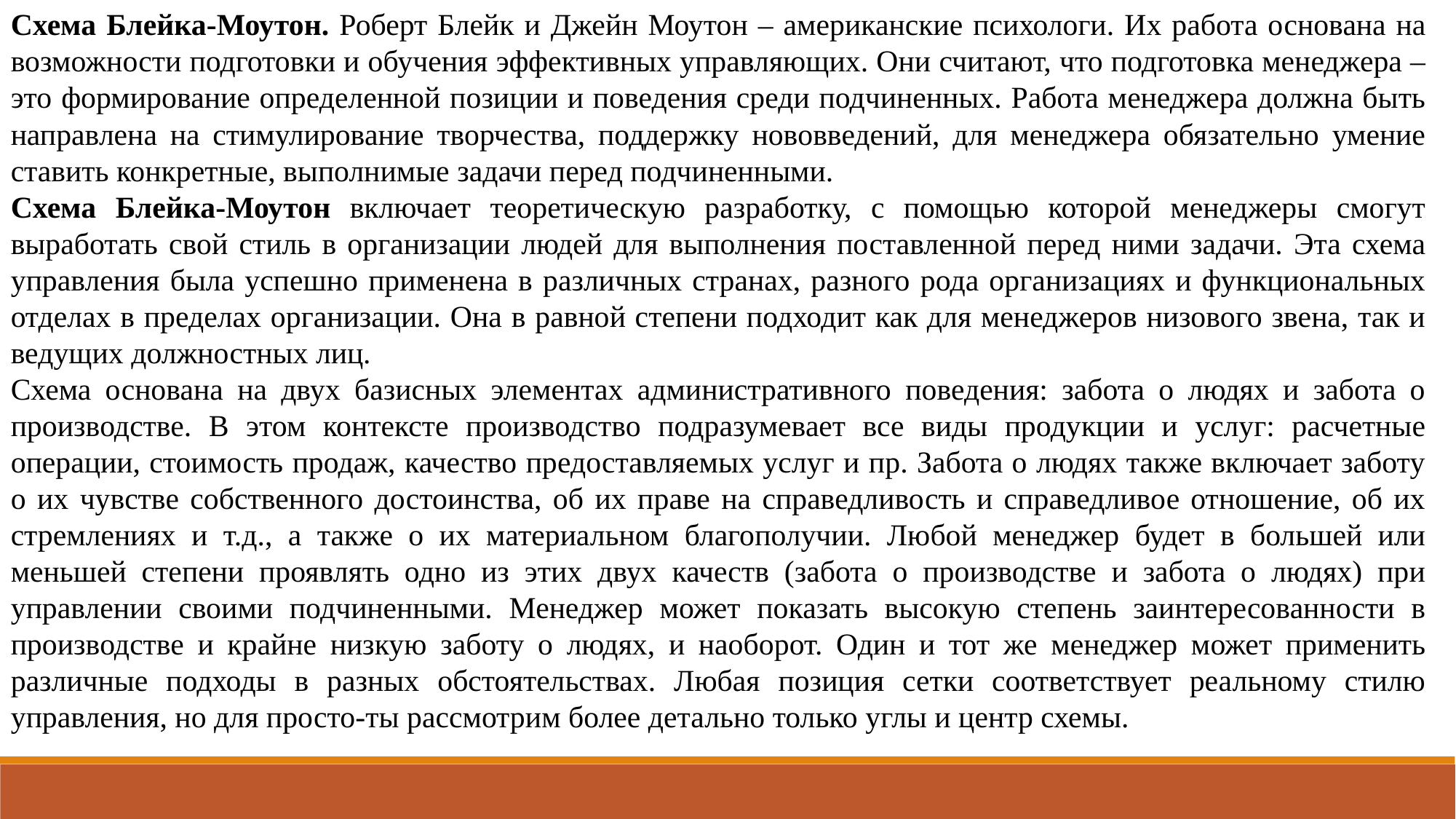

Схема Блейка-Моутон. Роберт Блейк и Джейн Моутон – американские психологи. Их работа основана на возможности подготовки и обучения эффективных управляющих. Они считают, что подготовка менеджера – это формирование определенной позиции и поведения среди подчиненных. Работа менеджера должна быть направлена на стимулирование творчества, поддержку нововведений, для менеджера обязательно умение ставить конкретные, выполнимые задачи перед подчиненными.
Схема Блейка-Моутон включает теоретическую разработку, с помощью которой менеджеры смогут выработать свой стиль в организации людей для выполнения поставленной перед ними задачи. Эта схема управления была успешно применена в различных странах, разного рода организациях и функциональных отделах в пределах организации. Она в равной степени подходит как для менеджеров низового звена, так и ведущих должностных лиц.
Схема основана на двух базисных элементах административного поведения: забота о людях и забота о производстве. В этом контексте производство подразумевает все виды продукции и услуг: расчетные операции, стоимость продаж, качество предоставляемых услуг и пр. Забота о людях также включает заботу о их чувстве собственного достоинства, об их праве на справедливость и справедливое отношение, об их стремлениях и т.д., а также о их материальном благополучии. Любой менеджер будет в большей или меньшей степени проявлять одно из этих двух качеств (забота о производстве и забота о людях) при управлении своими подчиненными. Менеджер может показать высокую степень заинтересованности в производстве и крайне низкую заботу о людях, и наоборот. Один и тот же менеджер может применить различные подходы в разных обстоятельствах. Любая позиция сетки соответствует реальному стилю управления, но для просто-ты рассмотрим более детально только углы и центр схемы.